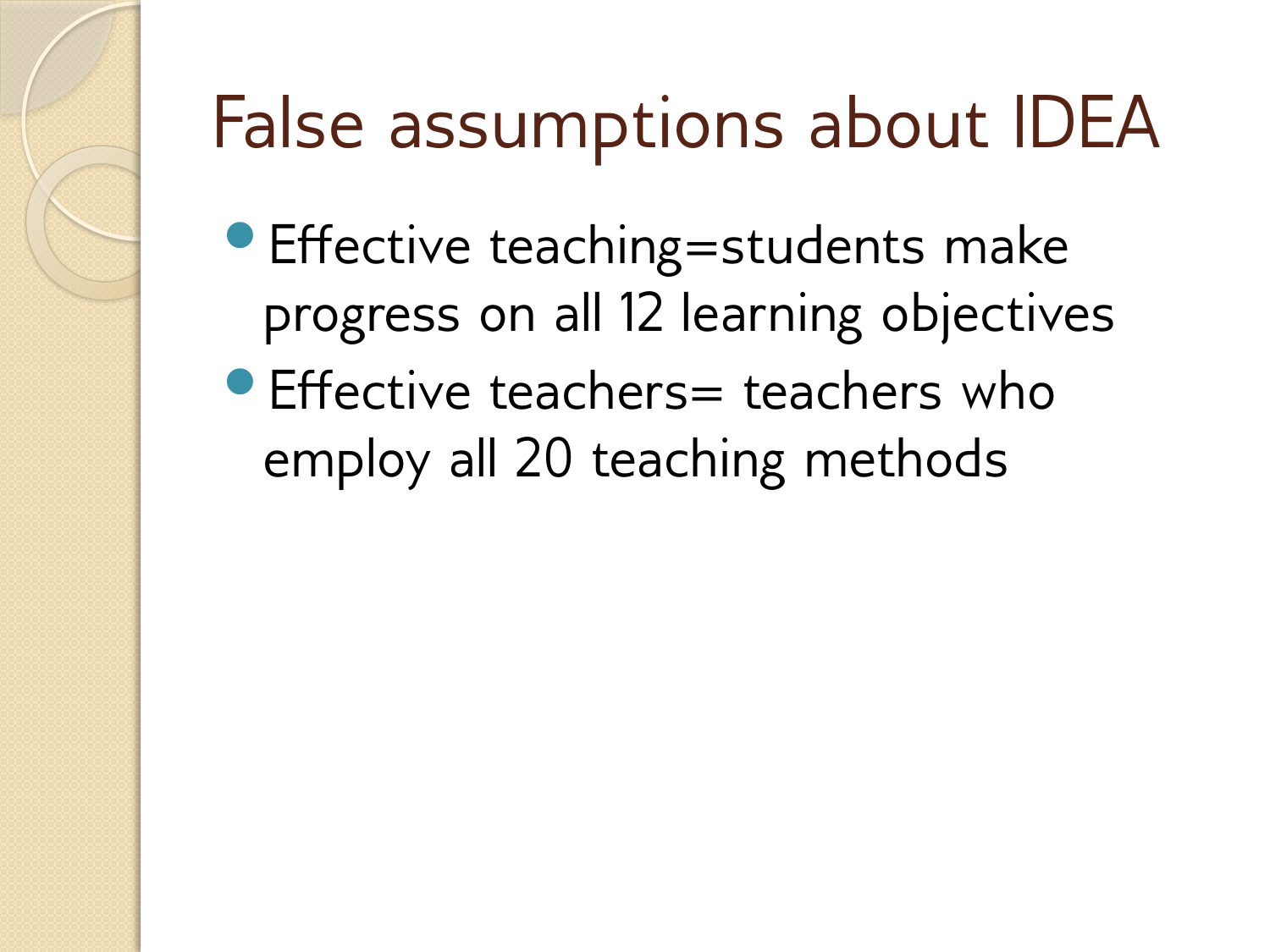

# False assumptions about IDEA
Effective teaching=students make progress on all 12 learning objectives
Effective teachers= teachers who employ all 20 teaching methods